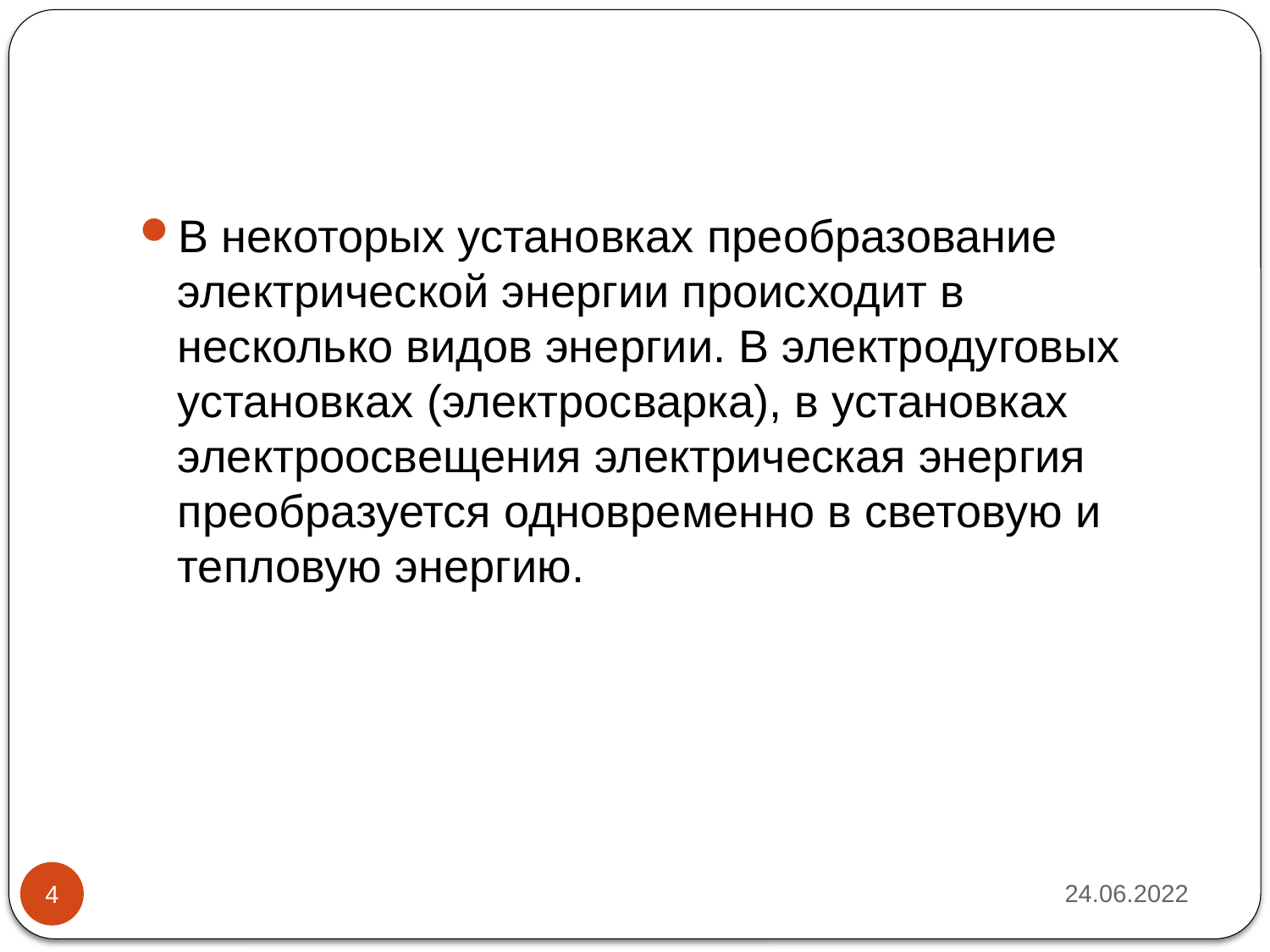

В некоторых установках преобразование электрической энергии происходит в несколько видов энергии. В электродуговых установках (электросварка), в установках электроосвещения электрическая энергия преобразуется одновременно в световую и тепловую энергию.
24.06.2022
4